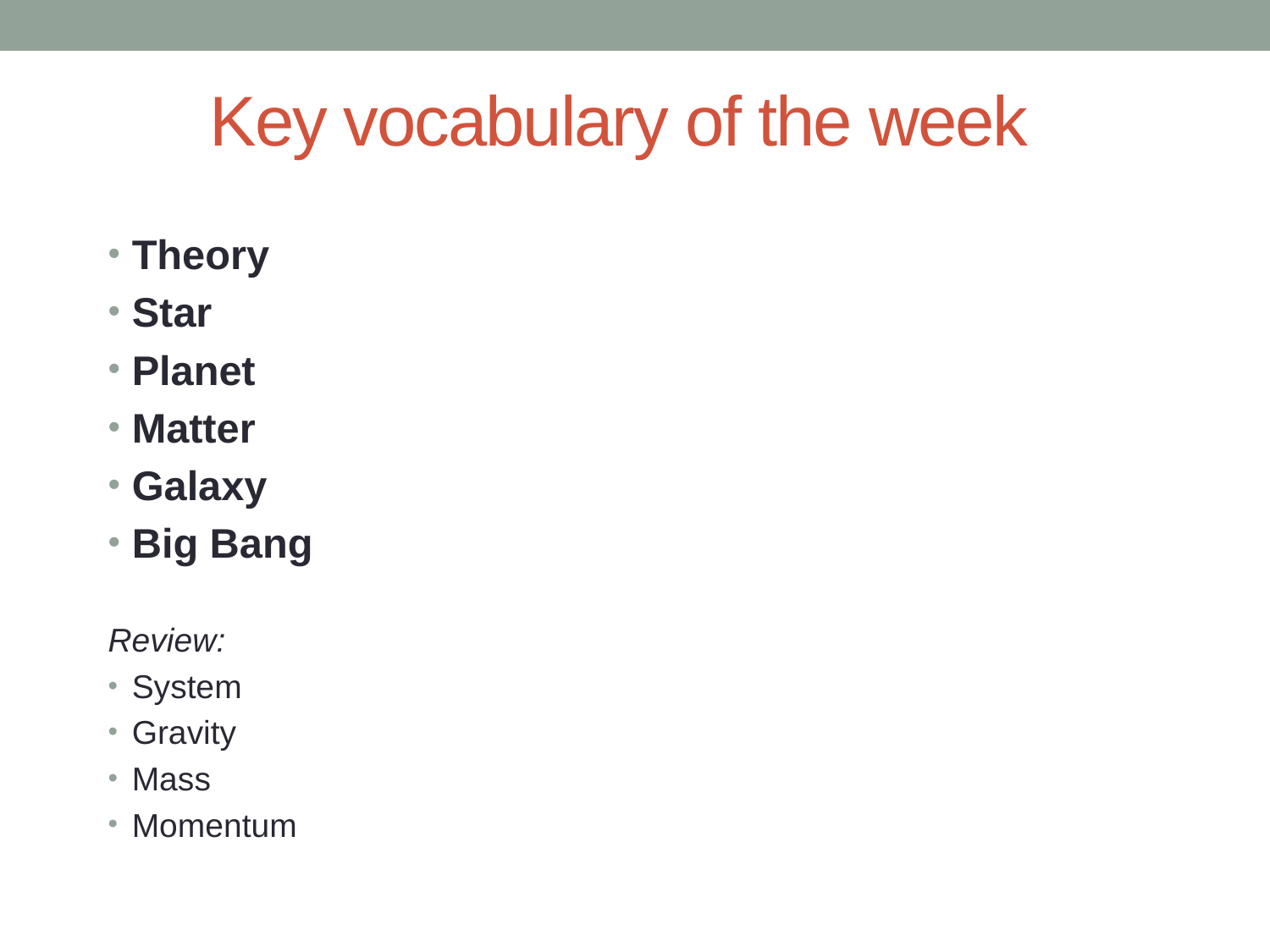

Key vocabulary of the week
Theory
Star
Planet
Matter
Galaxy
Big Bang

Review:
System
Gravity
Mass
Momentum